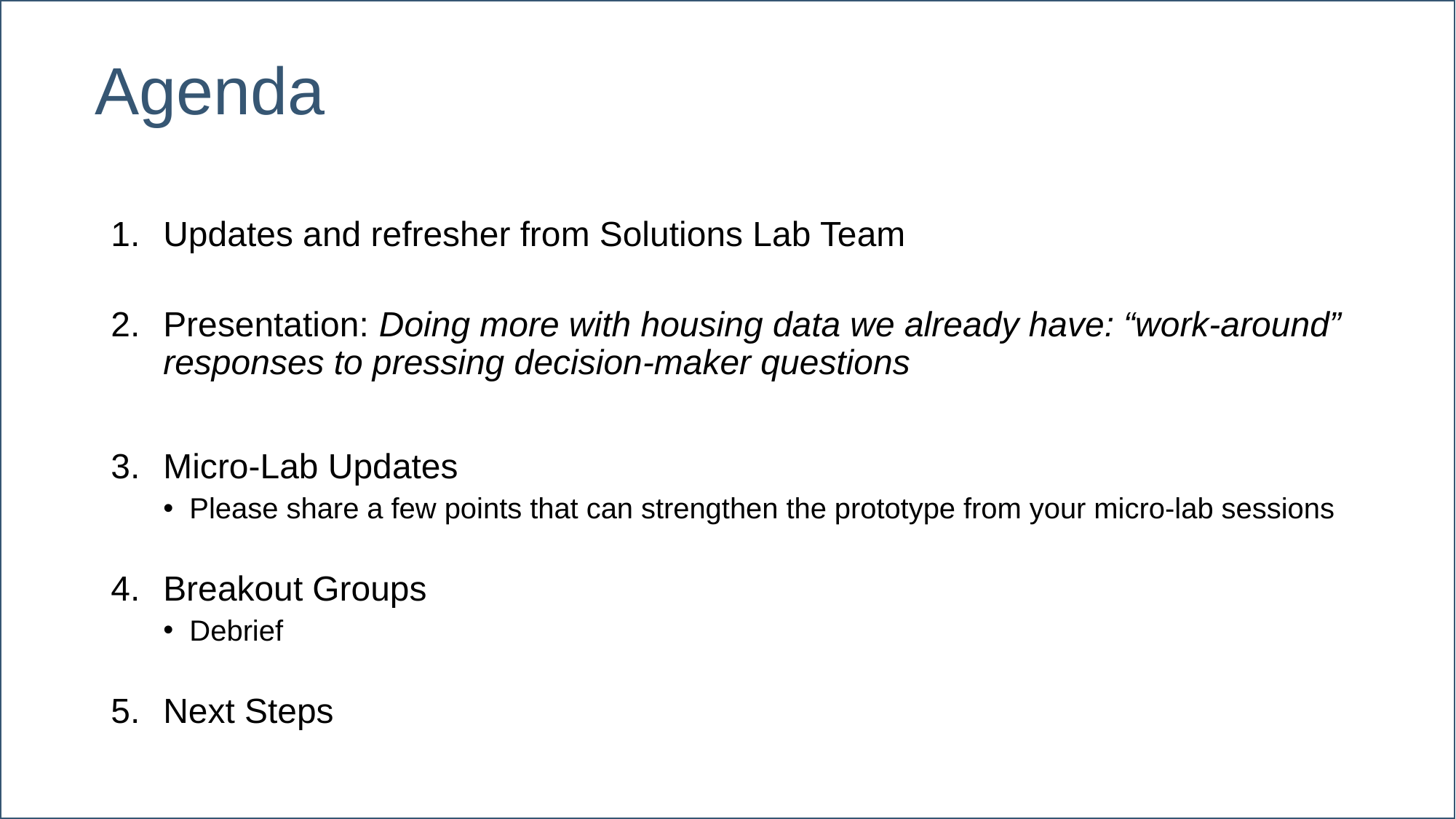

# Agenda

Updates and refresher from Solutions Lab Team
Presentation: Doing more with housing data we already have: “work-around” responses to pressing decision-maker questions

Micro-Lab Updates
Please share a few points that can strengthen the prototype from your micro-lab sessions
Breakout Groups
Debrief
Next Steps